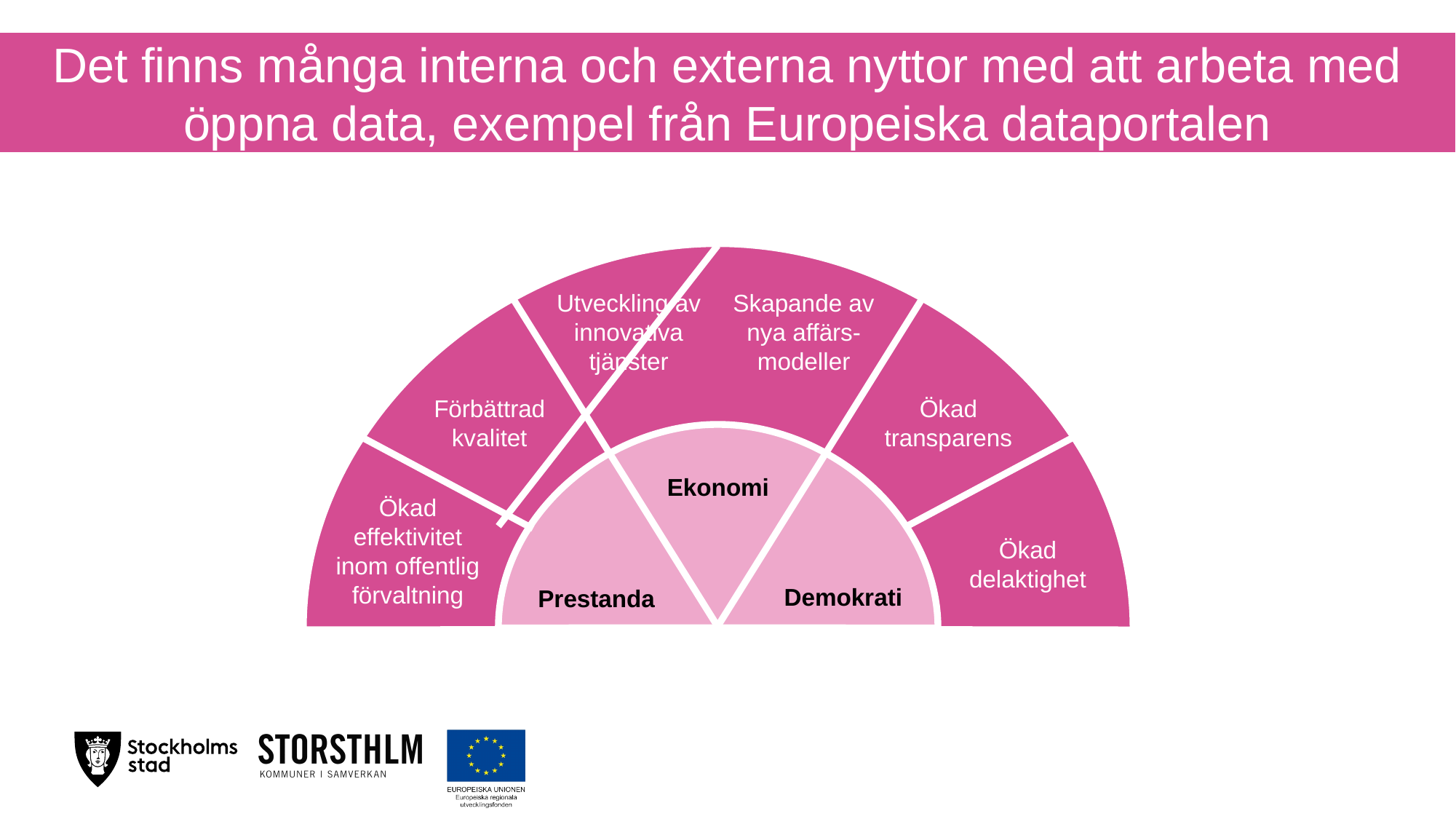

Det finns många interna och externa nyttor med att arbeta med öppna data, exempel från Europeiska dataportalen

Utveckling av innovativa tjänster
Skapande av nya affärs-modeller
Förbättrad kvalitet
Ökad transparens

Ekonomi
Ökad effektivitet inom offentlig förvaltning
Ökad delaktighet
Prestanda
Demokrati